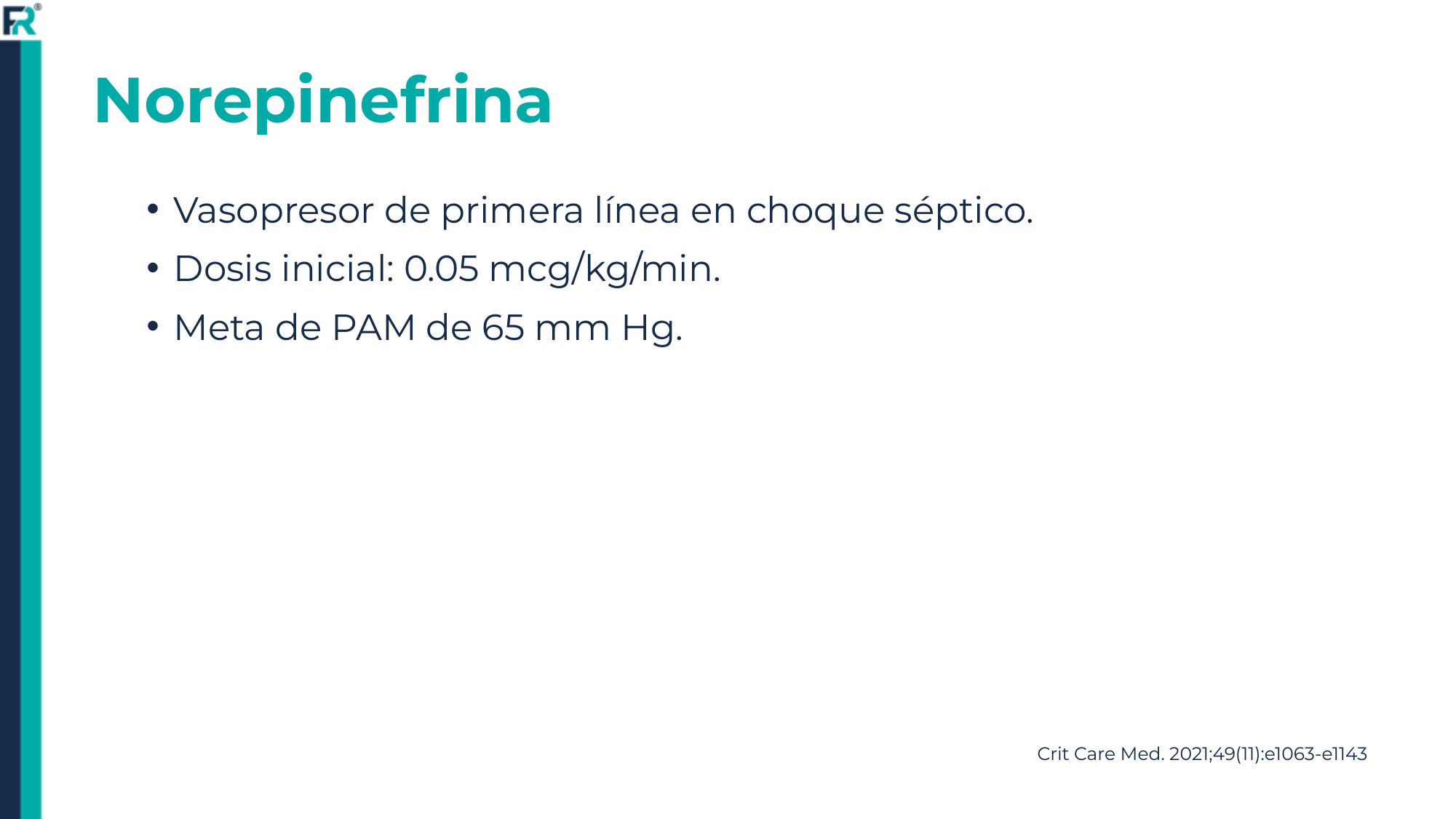

# Norepinefrina
Vasopresor de primera línea en choque séptico.
Dosis inicial: 0.05 mcg/kg/min.
Meta de PAM de 65 mm Hg.

Crit Care Med. 2021;49(11):e1063-e1143